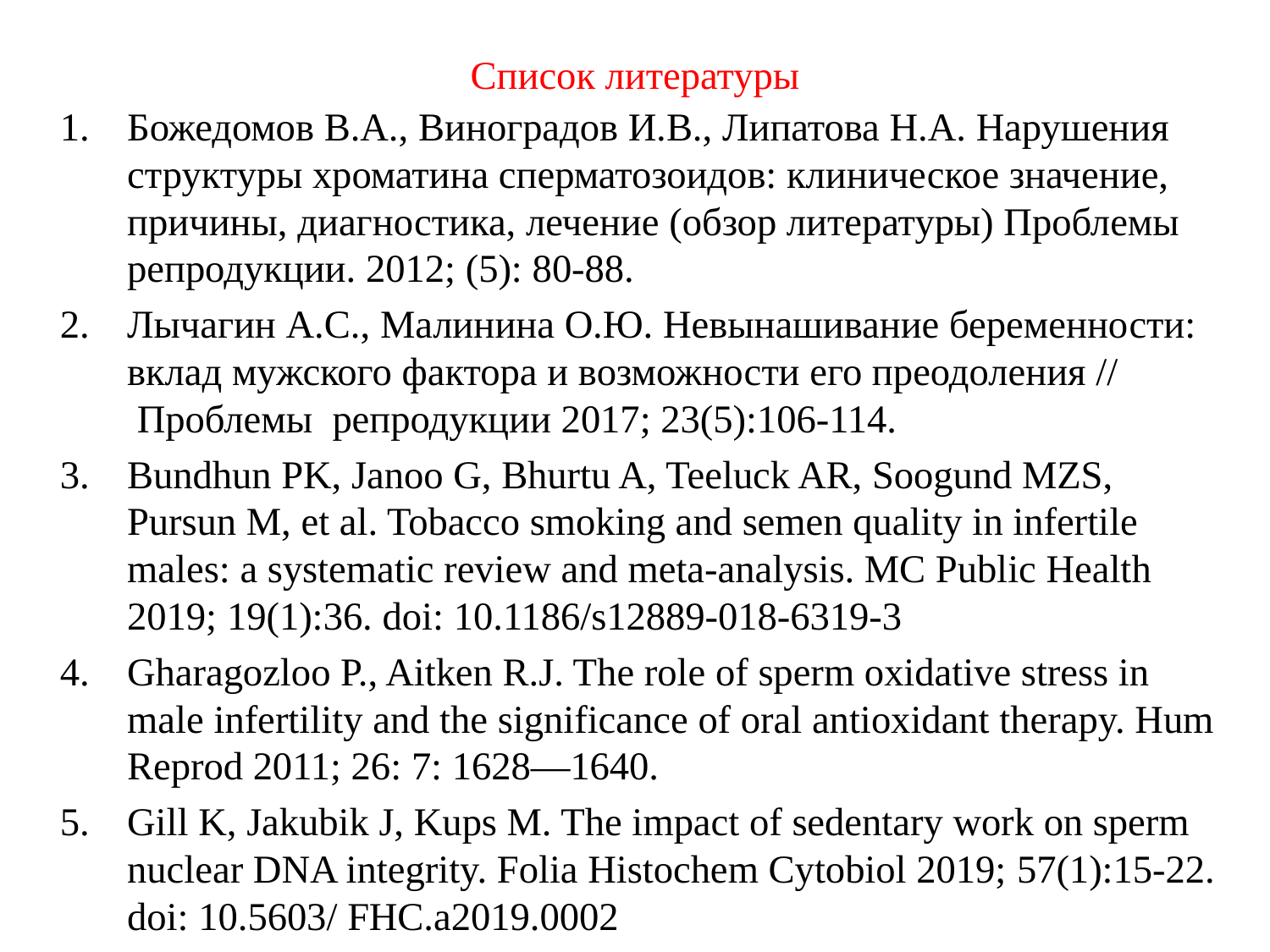

Список литературы
Божедомов В.А., Виноградов И.В., Липатова Н.А. Нарушения структуры хроматина сперматозоидов: клиническое значение, причины, диагностика, лечение (обзор литературы) Проблемы  репродукции. 2012; (5): 80‑88.
Лычагин А.С., Малинина О.Ю. Невынашивание беременности: вклад мужского фактора и возможности его преодоления //  Проблемы  репродукции 2017; 23(5):106‑114.
Bundhun PK, Janoo G, Bhurtu A, Teeluck AR, Soogund MZS, Pursun M, et al. Tobacco smoking and semen quality in infertile males: a systematic review and meta-analysis. MC Public Health 2019; 19(1):36. doi: 10.1186/s12889-018-6319-3
Gharagozloo P., Aitken R.J. The role of sperm oxidative stress in male infertility and the significance of oral antioxidant therapy. Hum Reprod 2011; 26: 7: 1628—1640.
Gill K, Jakubik J, Kups M. The impact of sedentary work on sperm nuclear DNA integrity. Folia Histochem Cytobiol 2019; 57(1):15-22. doi: 10.5603/ FHC.a2019.0002